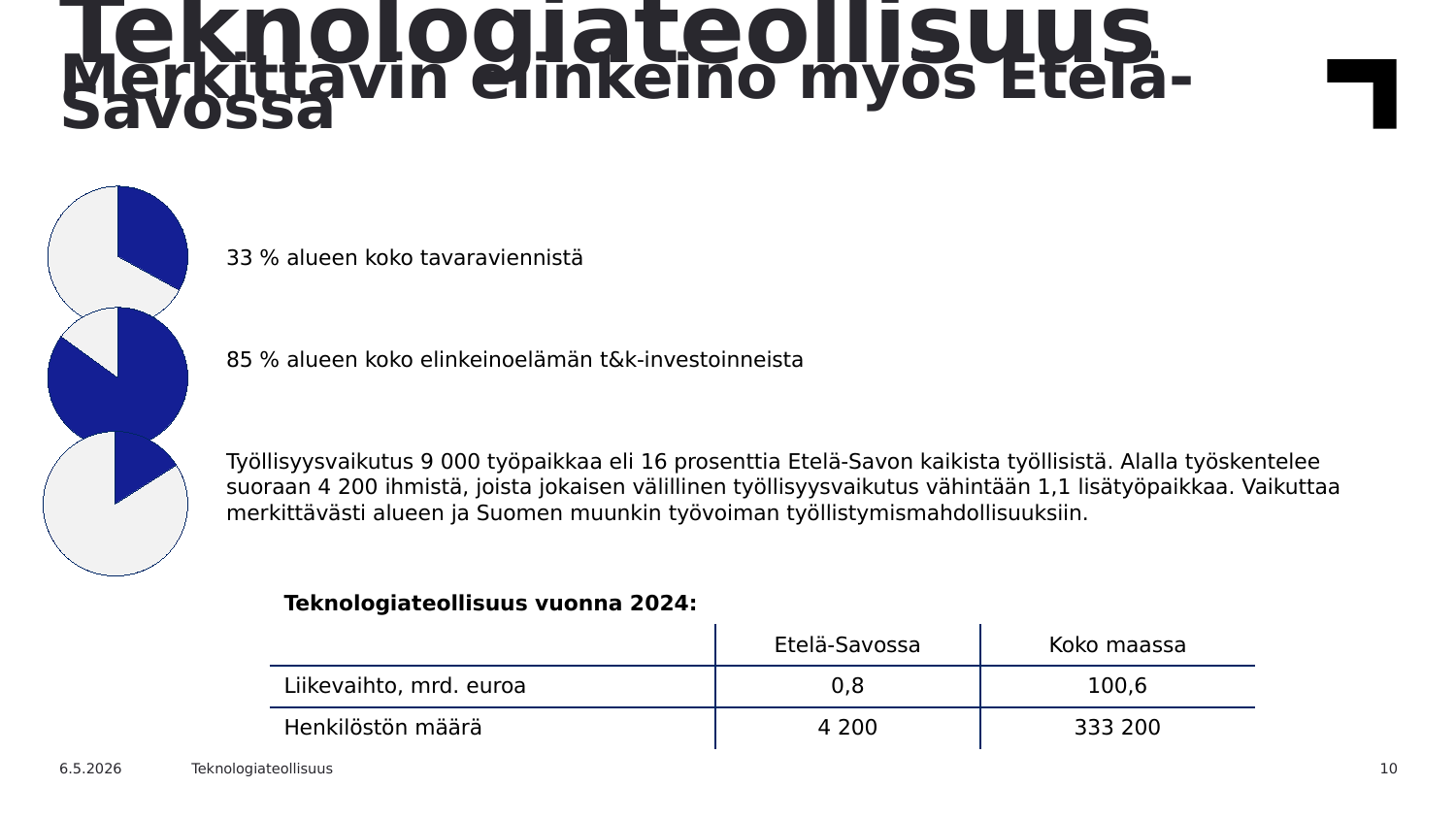

Teknologiateollisuus
Merkittävin elinkeino myös Etelä-Savossa

### Chart

| Category | Osuus alueen tavaraviennistä |
|---|---|
| Teknologiateollisuus | 33.0 |
| Muut toimialat | 67.0 |
33 % alueen koko tavaraviennistä

85 % alueen koko elinkeinoelämän t&k-investoinneista

Työllisyysvaikutus 9 000 työpaikkaa eli 16 prosenttia Etelä-Savon kaikista työllisistä. Alalla työskentelee suoraan 4 200 ihmistä, joista jokaisen välillinen työllisyysvaikutus vähintään 1,1 lisätyöpaikkaa. Vaikuttaa merkittävästi alueen ja Suomen muunkin työvoiman työllistymismahdollisuuksiin.

### Chart

| Category | Osuus alueen tavaraviennistä |
|---|---|
| Teknologiateollisuus | 85.0 |
| Muut toimialat | 15.0 |

### Chart

| Category | Osuus alueen tavaraviennistä |
|---|---|
| Teknologiateollisuus | 16.0 |
| Muut toimialat | 84.0 |
| Teknologiateollisuus vuonna 2024: |  |  |
| --- | --- | --- |
|  | Etelä-Savossa | Koko maassa |
| Liikevaihto, mrd. euroa | 0,8 | 100,6 |
| Henkilöstön määrä | 4 200 | 333 200 |
6.5.2026
Teknologiateollisuus
10